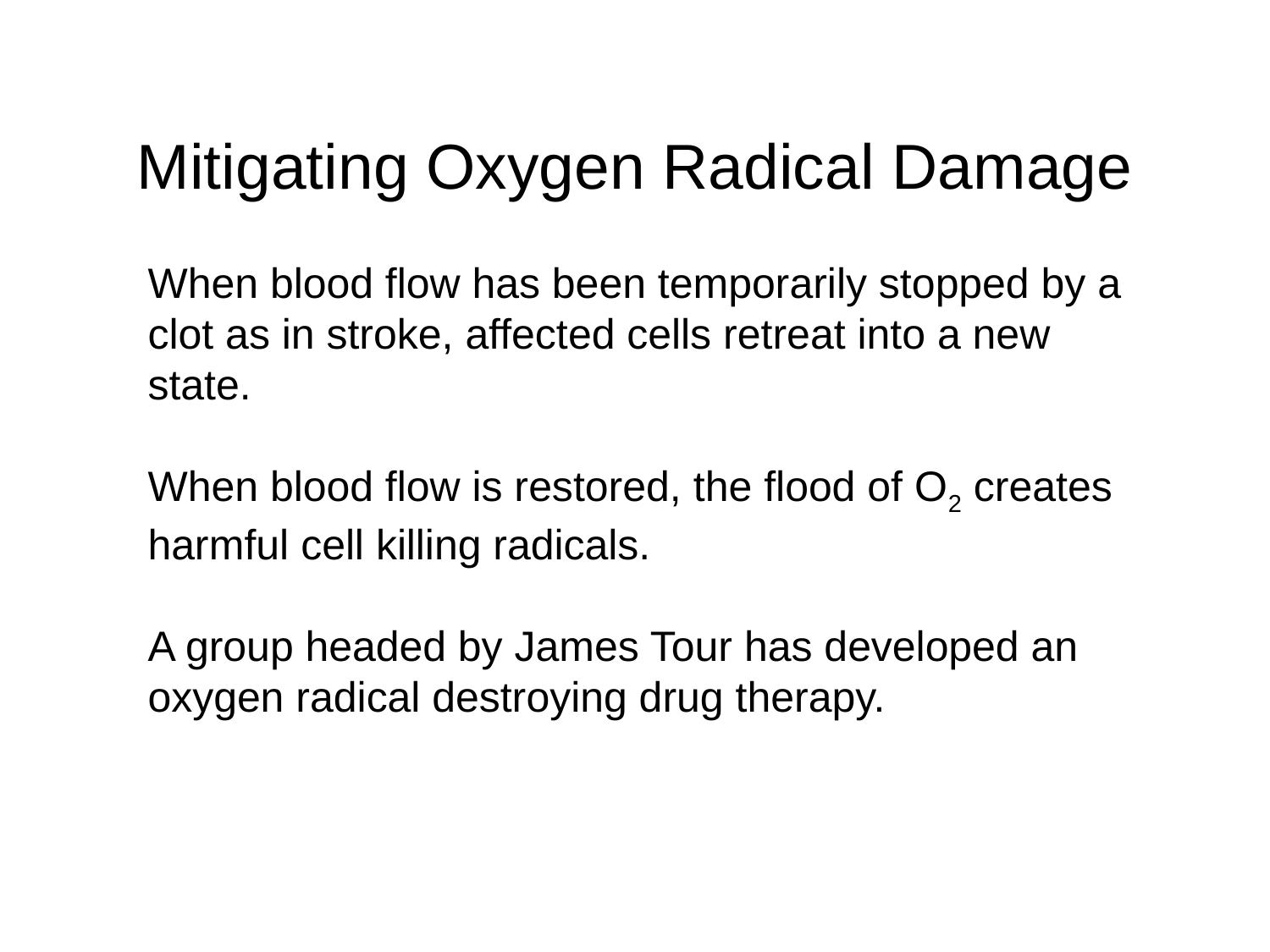

# Mitigating Oxygen Radical Damage
When blood flow has been temporarily stopped by a clot as in stroke, affected cells retreat into a new state.

When blood flow is restored, the flood of O2 creates harmful cell killing radicals.

A group headed by James Tour has developed an oxygen radical destroying drug therapy.